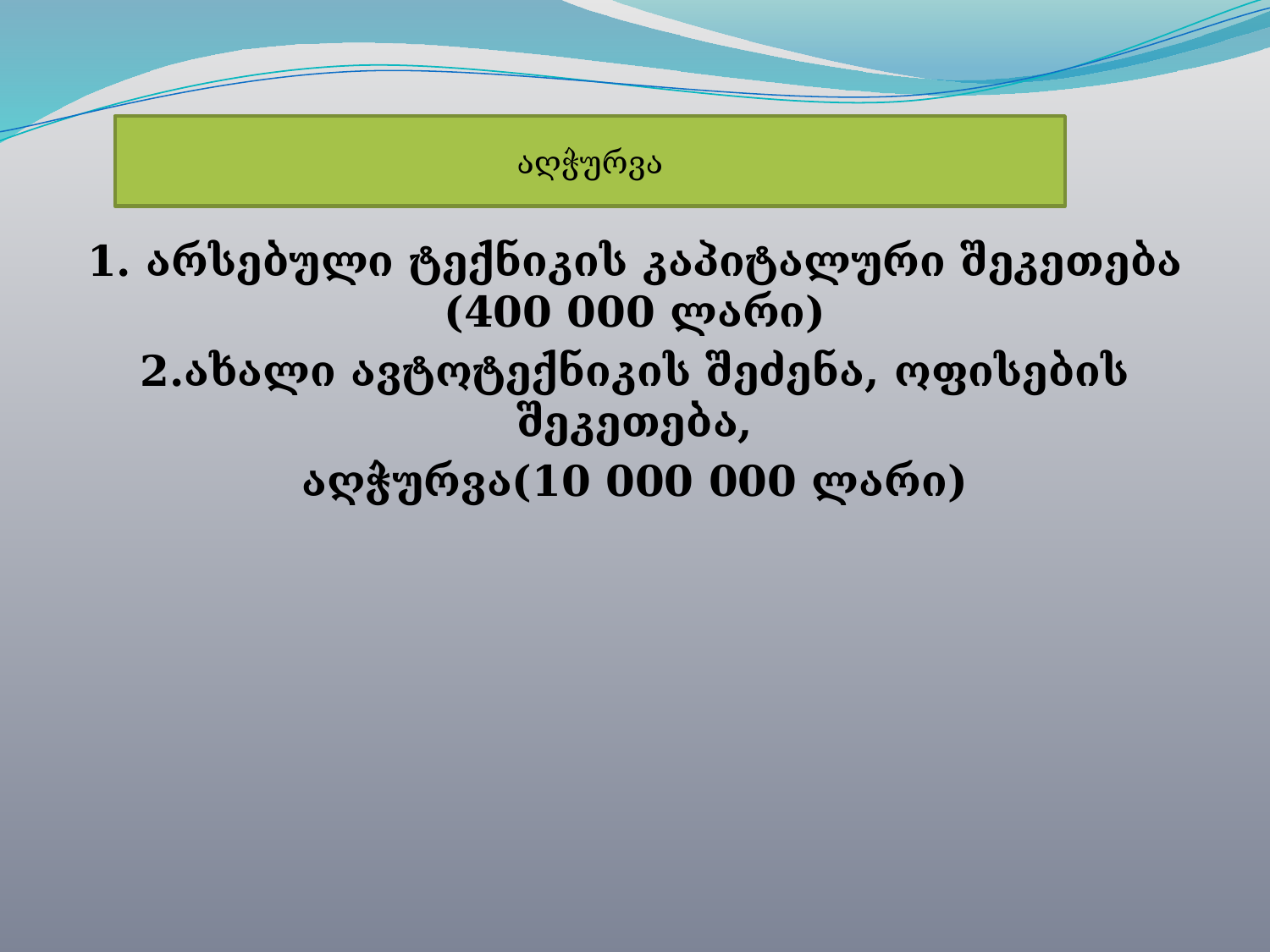

აღჭურვა
1. არსებული ტექნიკის კაპიტალური შეკეთება (400 000 ლარი)
2.ახალი ავტოტექნიკის შეძენა, ოფისების შეკეთება,
აღჭურვა(10 000 000 ლარი)